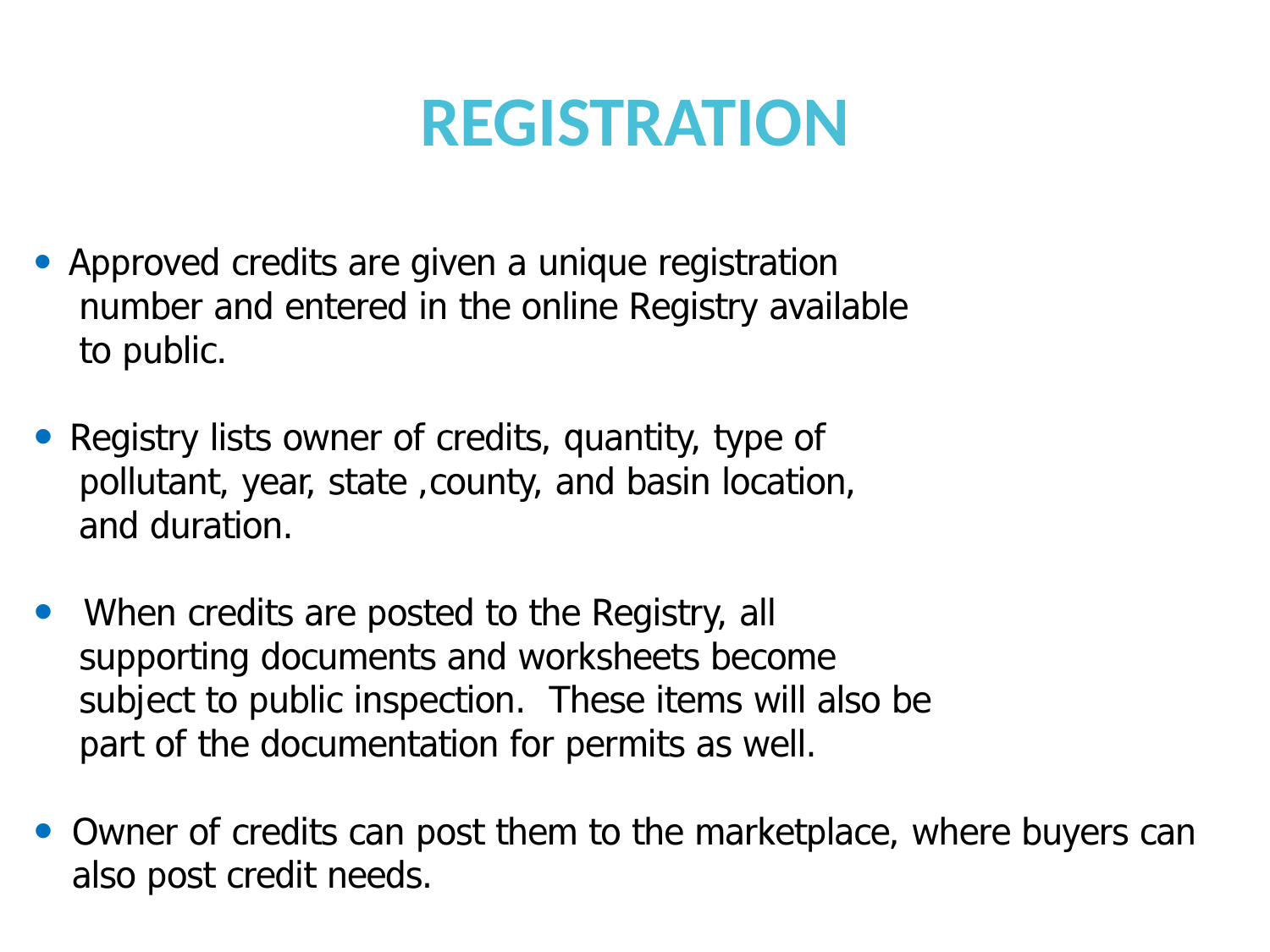

# REGISTRATION
   Approved credits are given a unique registration
    number and entered in the online Registry available
    to public.

  Registry lists owner of credits, quantity, type of
    pollutant, year, state ,county, and basin location,
    and duration.

 When credits are posted to the Registry, all
    supporting documents and worksheets become
    subject to public inspection.  These items will also be
    part of the documentation for permits as well.

Owner of credits can post them to the marketplace, where buyers can also post credit needs.